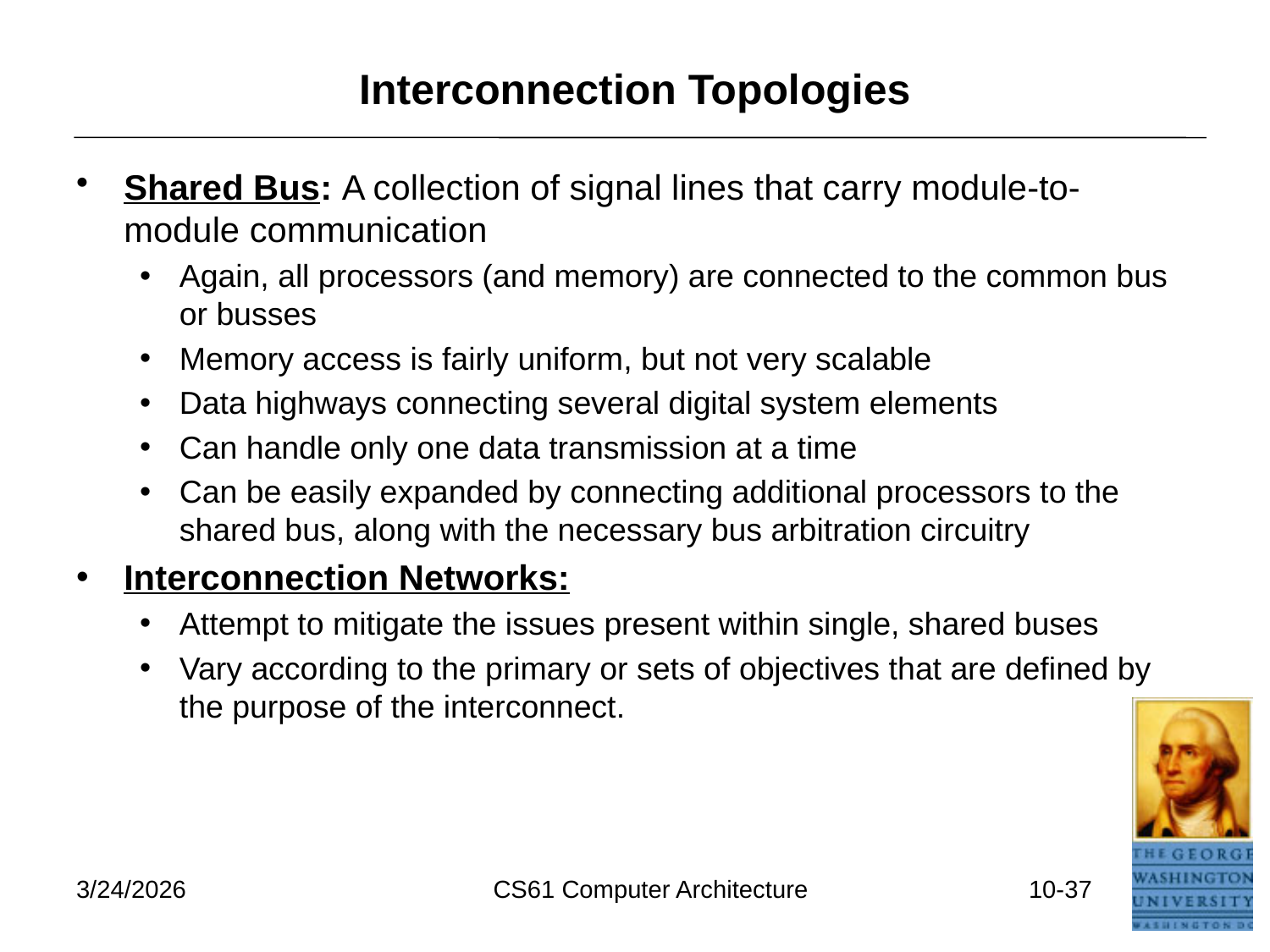

# Interconnection Topologies
Shared Bus: A collection of signal lines that carry module-to-module communication
Again, all processors (and memory) are connected to the common bus or busses
Memory access is fairly uniform, but not very scalable
Data highways connecting several digital system elements
Can handle only one data transmission at a time
Can be easily expanded by connecting additional processors to the shared bus, along with the necessary bus arbitration circuitry
Interconnection Networks:
Attempt to mitigate the issues present within single, shared buses
Vary according to the primary or sets of objectives that are defined by the purpose of the interconnect.
3/24/2026
CS61 Computer Architecture
10-37